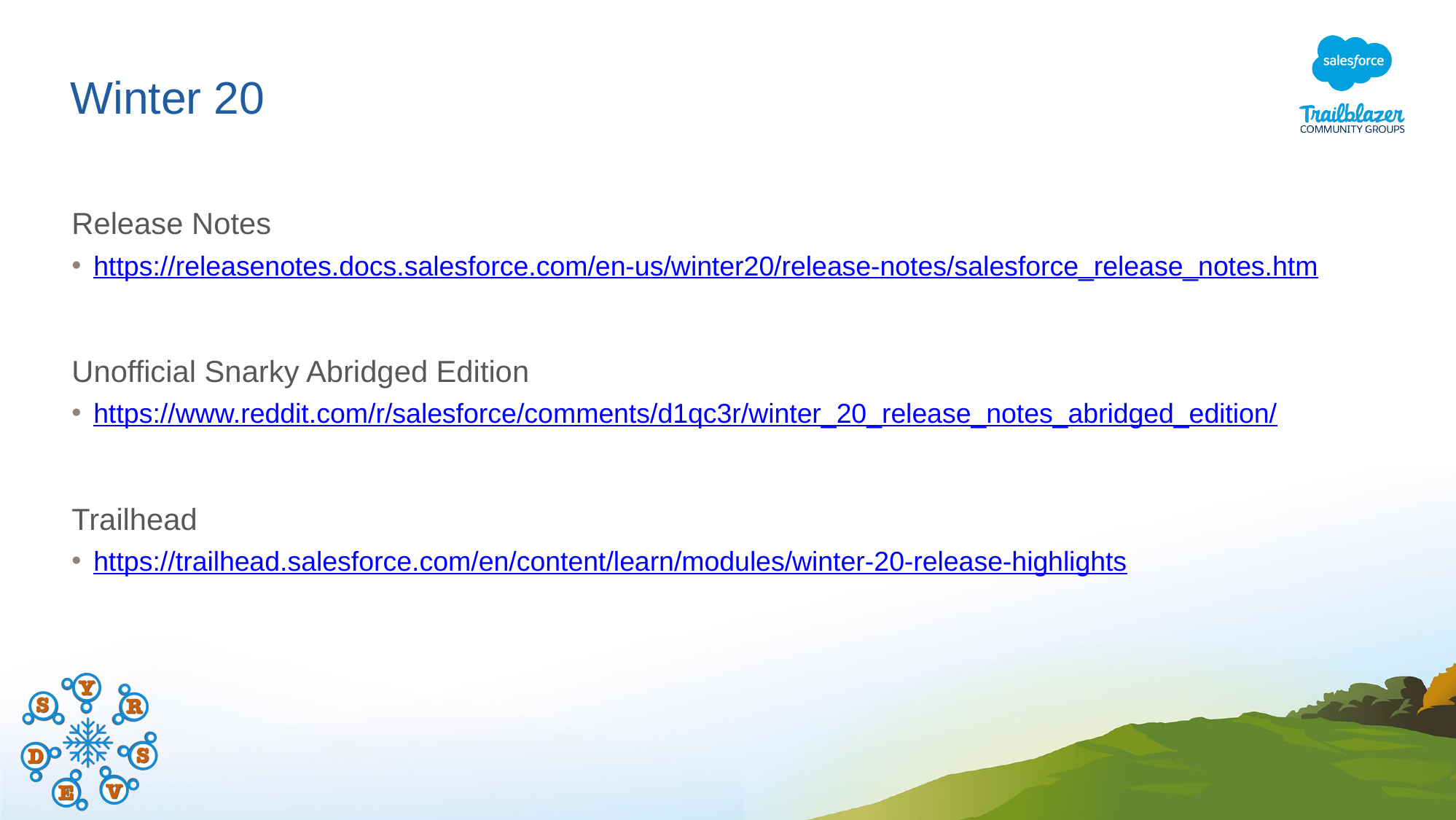

# Winter 20
Release Notes
https://releasenotes.docs.salesforce.com/en-us/winter20/release-notes/salesforce_release_notes.htm

Unofficial Snarky Abridged Edition
https://www.reddit.com/r/salesforce/comments/d1qc3r/winter_20_release_notes_abridged_edition/

Trailhead
https://trailhead.salesforce.com/en/content/learn/modules/winter-20-release-highlights